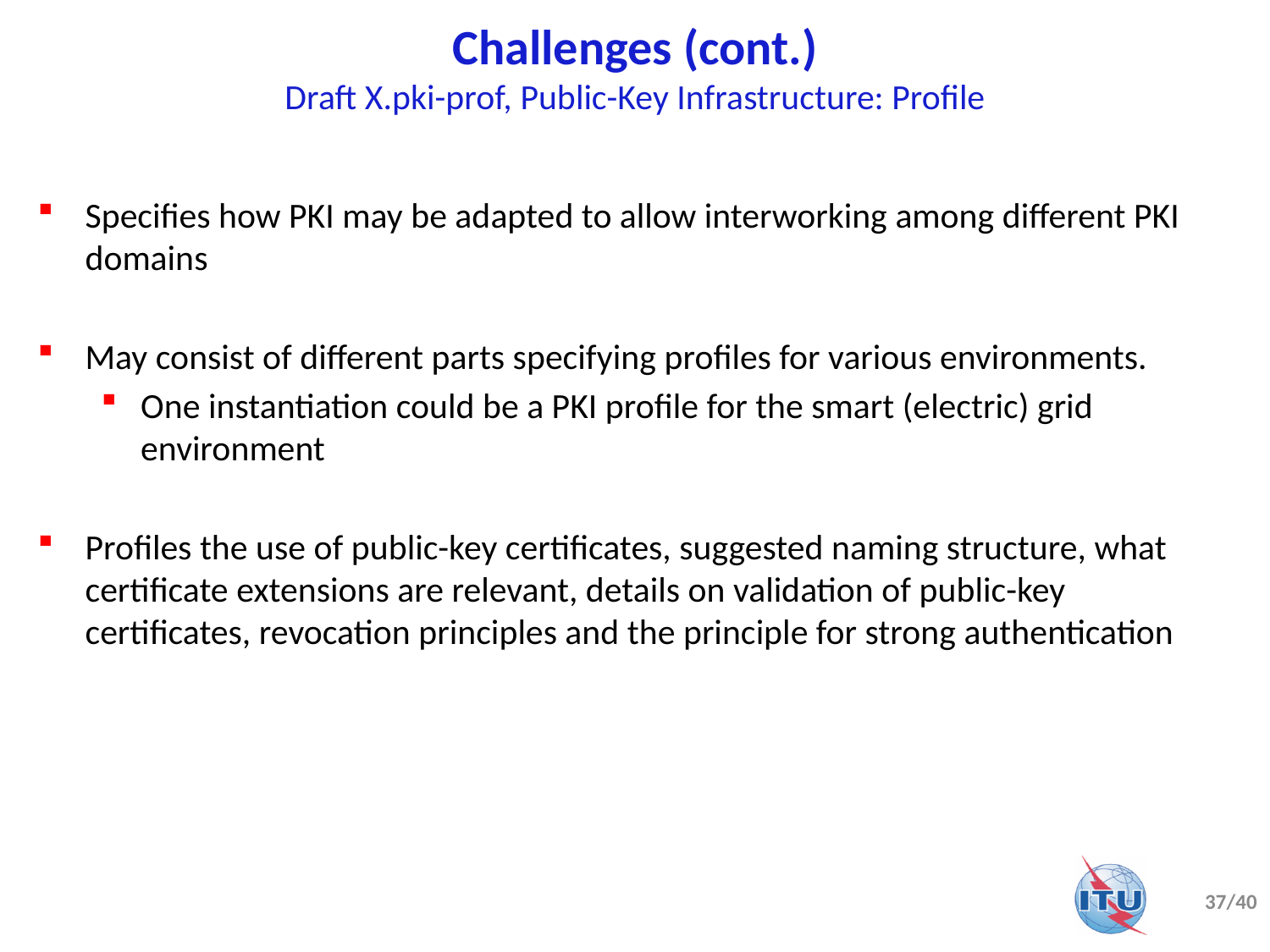

# Challenges (cont.) Draft X.pki-prof, Public-Key Infrastructure: Profile

Specifies how PKI may be adapted to allow interworking among different PKI domains

May consist of different parts specifying profiles for various environments.
One instantiation could be a PKI profile for the smart (electric) grid environment

Profiles the use of public-key certificates, suggested naming structure, what certificate extensions are relevant, details on validation of public-key certificates, revocation principles and the principle for strong authentication
37/40